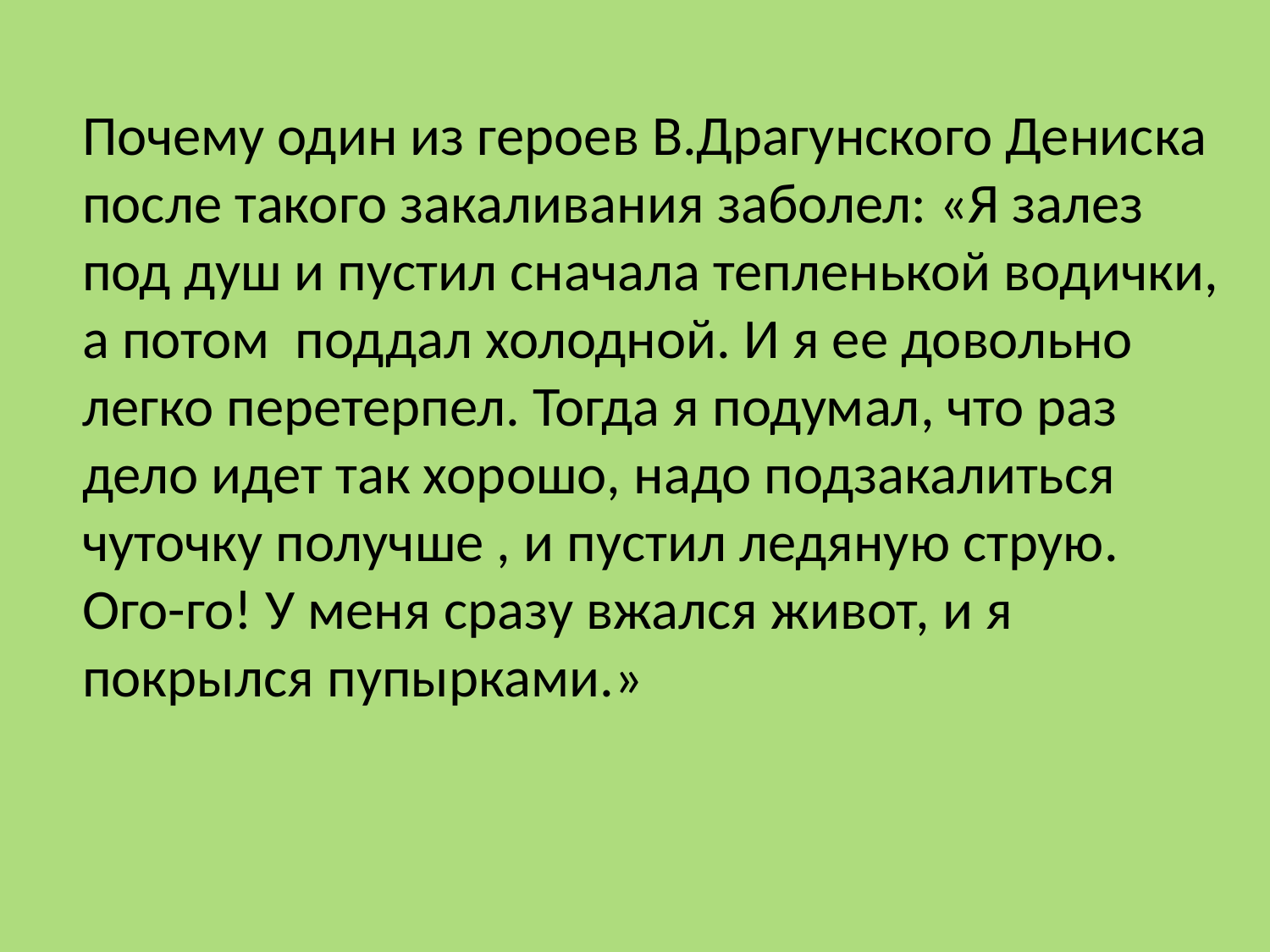

# Почему один из героев В.Драгунского Дениска после такого закаливания заболел: «Я залез под душ и пустил сначала тепленькой водички, а потом  поддал холодной. И я ее довольно легко перетерпел. Тогда я подумал, что раз дело идет так хорошо, надо подзакалиться чуточку получше , и пустил ледяную струю. Ого-го! У меня сразу вжался живот, и я покрылся пупырками.»